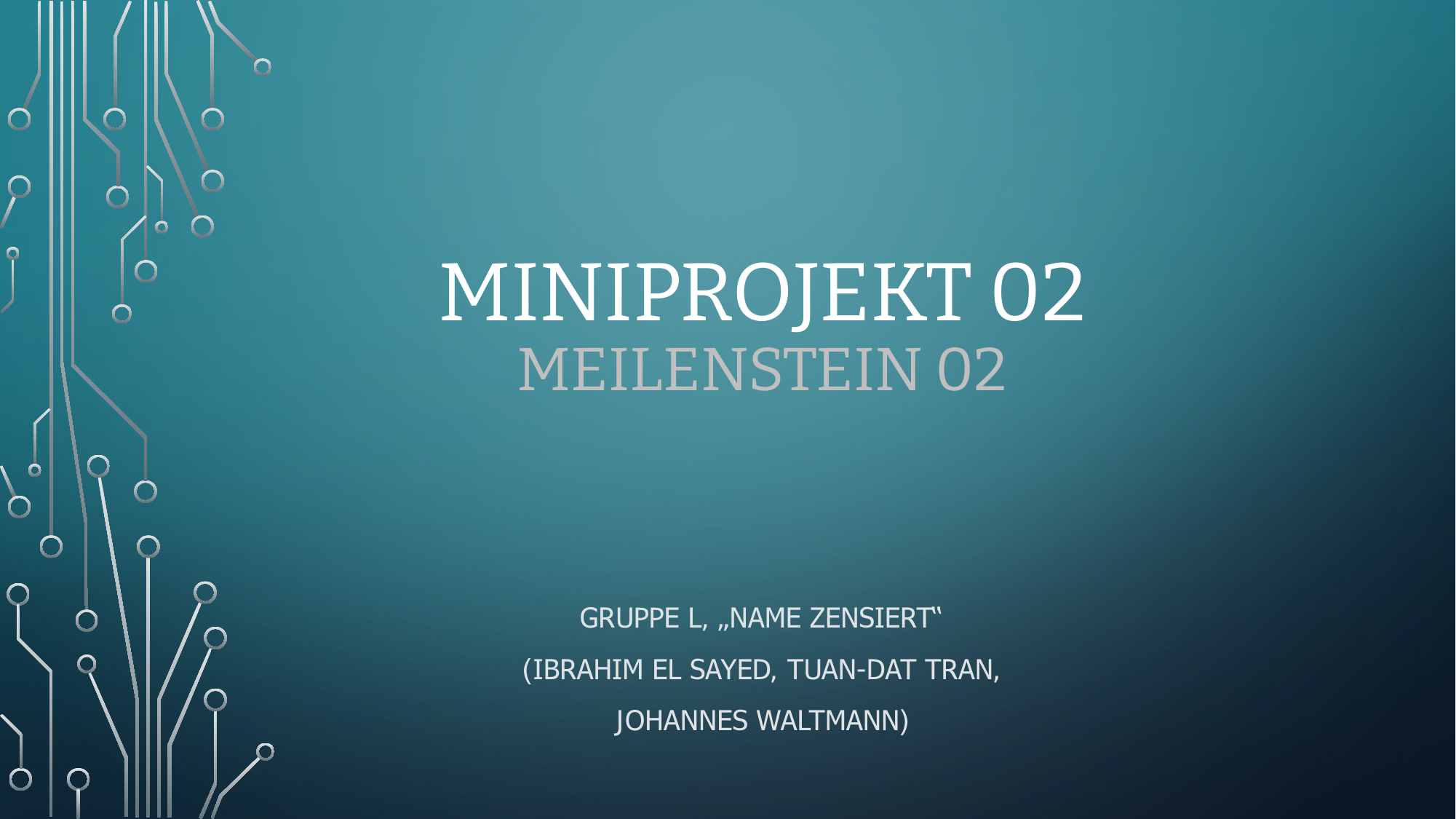

# Miniprojekt 02 Meilenstein 02
Gruppe L, „Name Zensiert“
(Ibrahim EL sayed, tuan-dat tran,
Johannes waltmann)